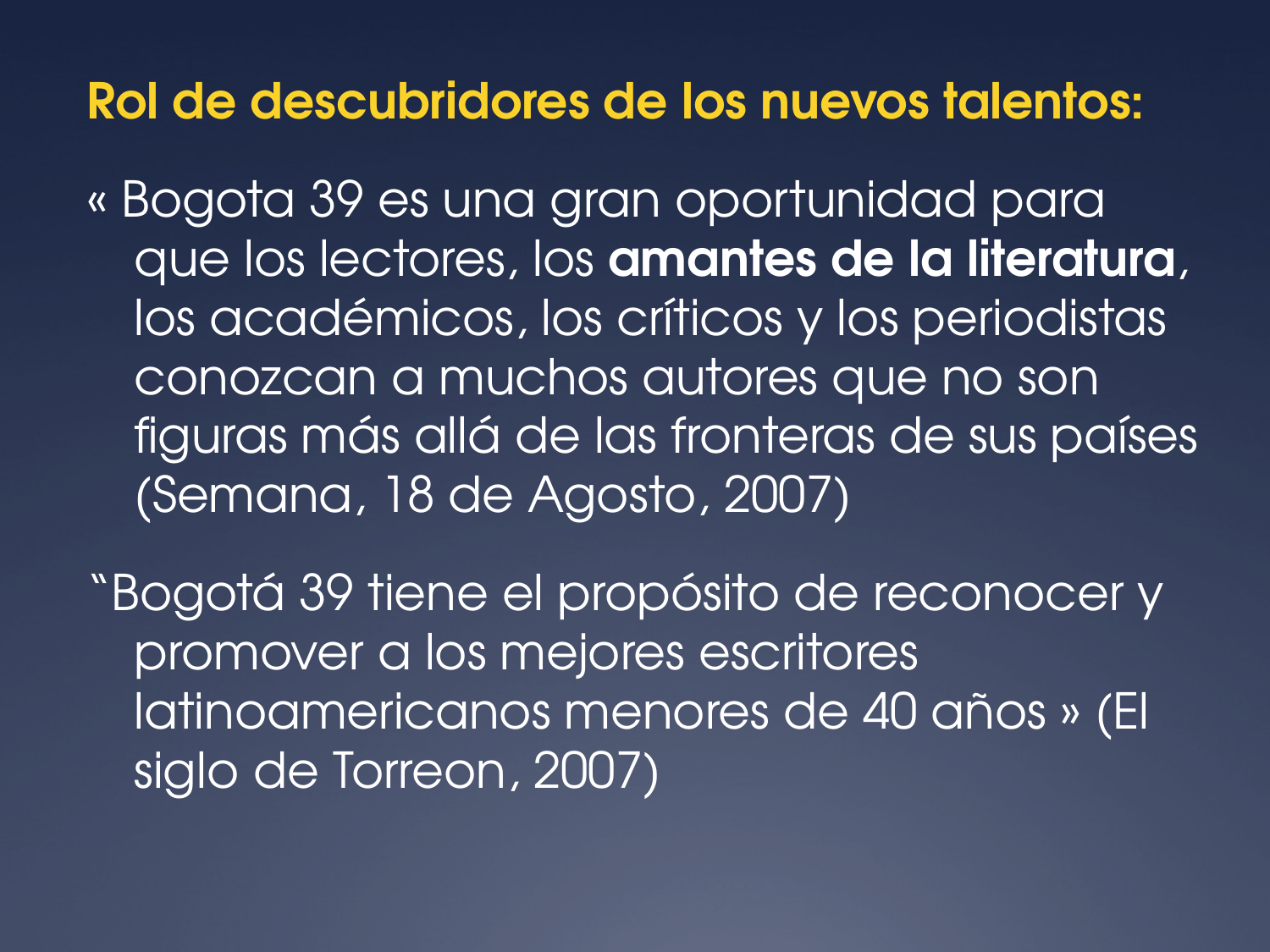

Rol de descubridores de los nuevos talentos:
« Bogota 39 es una gran oportunidad para que los lectores, los amantes de la literatura, los académicos, los críticos y los periodistas conozcan a muchos autores que no son figuras más allá de las fronteras de sus países (Semana, 18 de Agosto, 2007)
“Bogotá 39 tiene el propósito de reconocer y promover a los mejores escritores latinoamericanos menores de 40 años » (El siglo de Torreon, 2007)